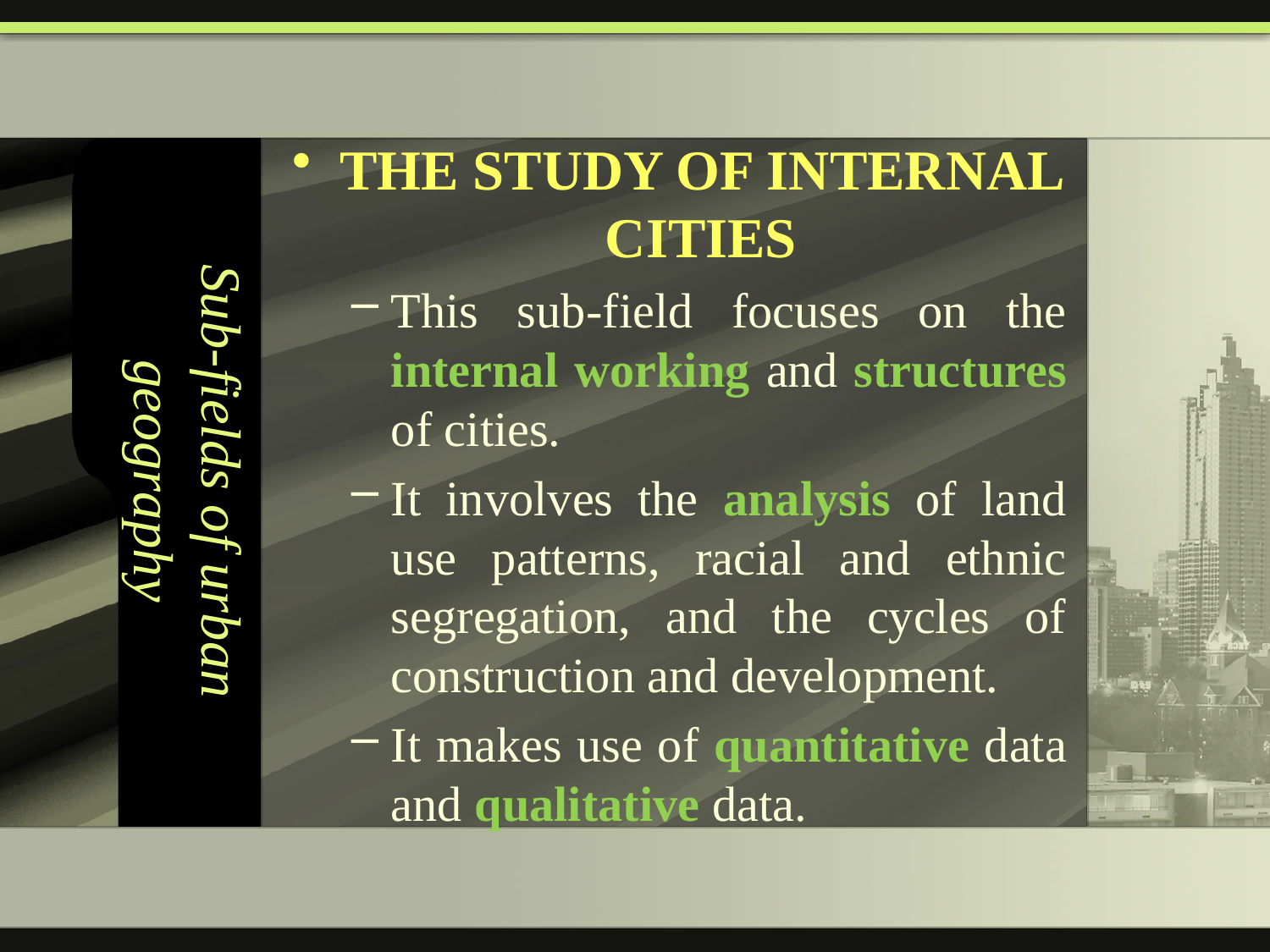

THE STUDY OF INTERNAL CITIES
This sub-field focuses on the internal working and structures of cities.
It involves the analysis of land use patterns, racial and ethnic segregation, and the cycles of construction and development.
It makes use of quantitative data and qualitative data.

# Sub-fields of urban geography